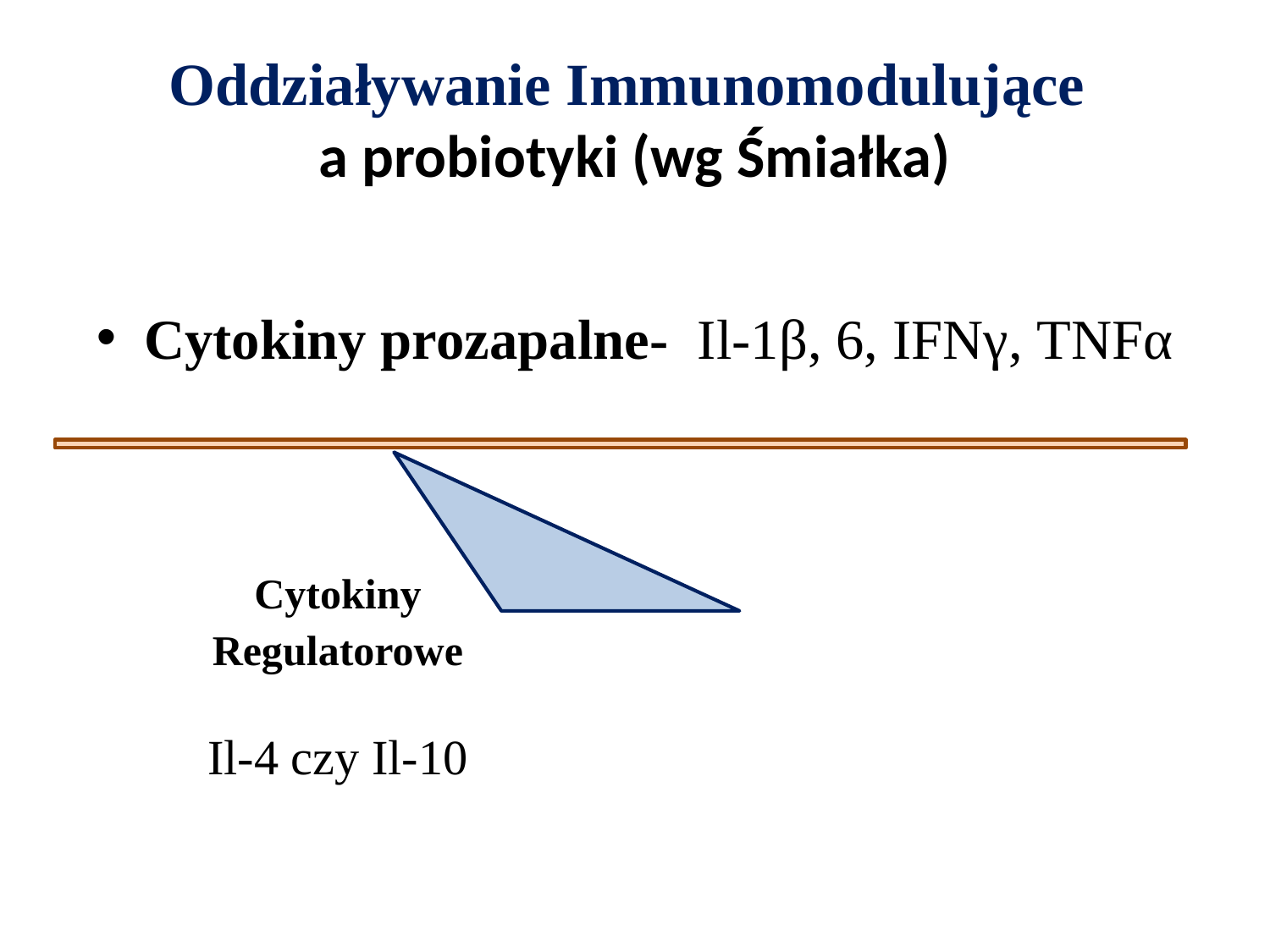

# Oddziaływanie Immunomodulujące a probiotyki (wg Śmiałka)
Cytokiny prozapalne-  Il-1β, 6, IFNγ, TNFα

Cytokiny
Regulatorowe

Il-4 czy Il-10